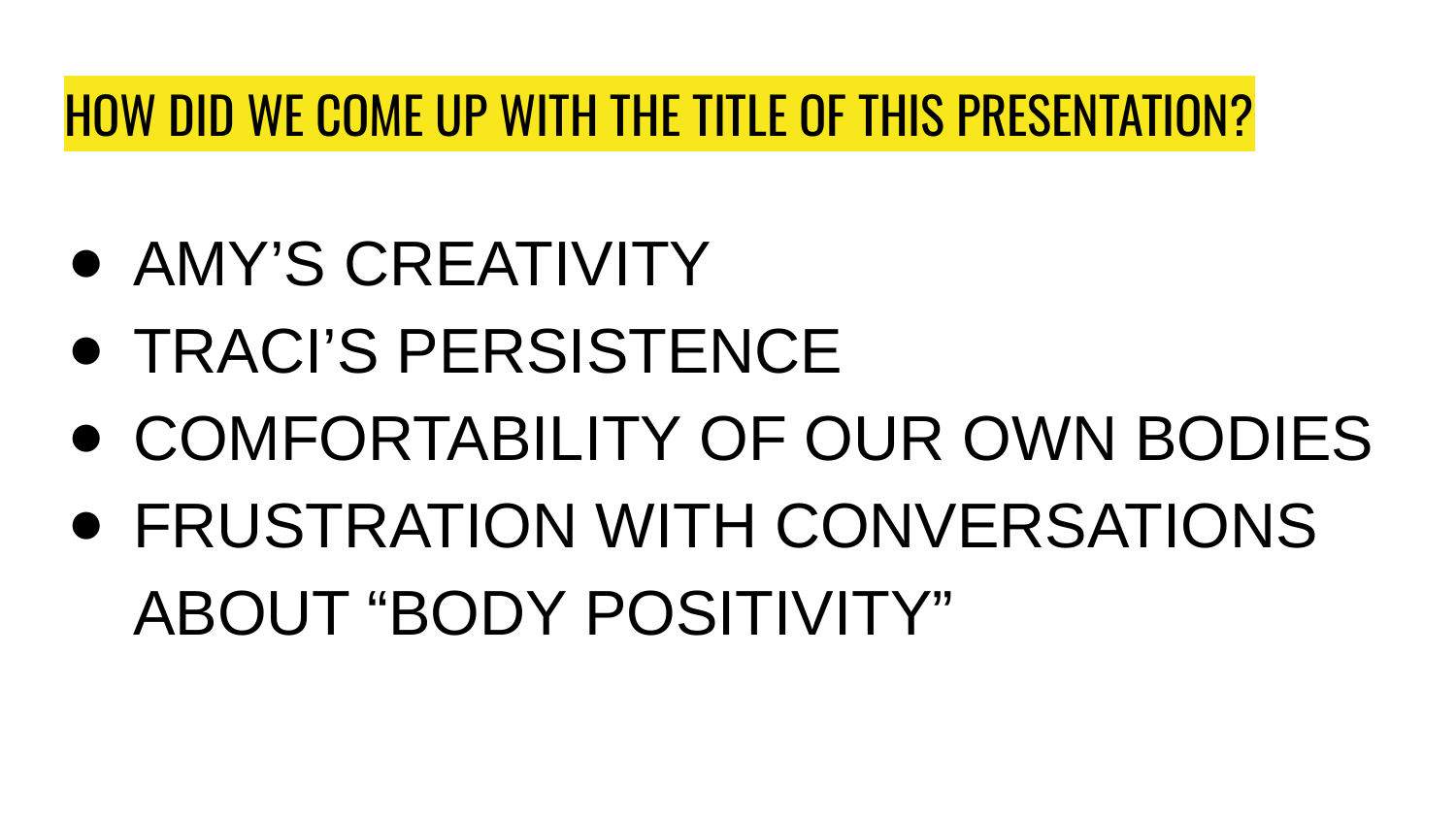

# HOW DID WE COME UP WITH THE TITLE OF THIS PRESENTATION?
AMY’S CREATIVITY
TRACI’S PERSISTENCE
COMFORTABILITY OF OUR OWN BODIES
FRUSTRATION WITH CONVERSATIONS ABOUT “BODY POSITIVITY”